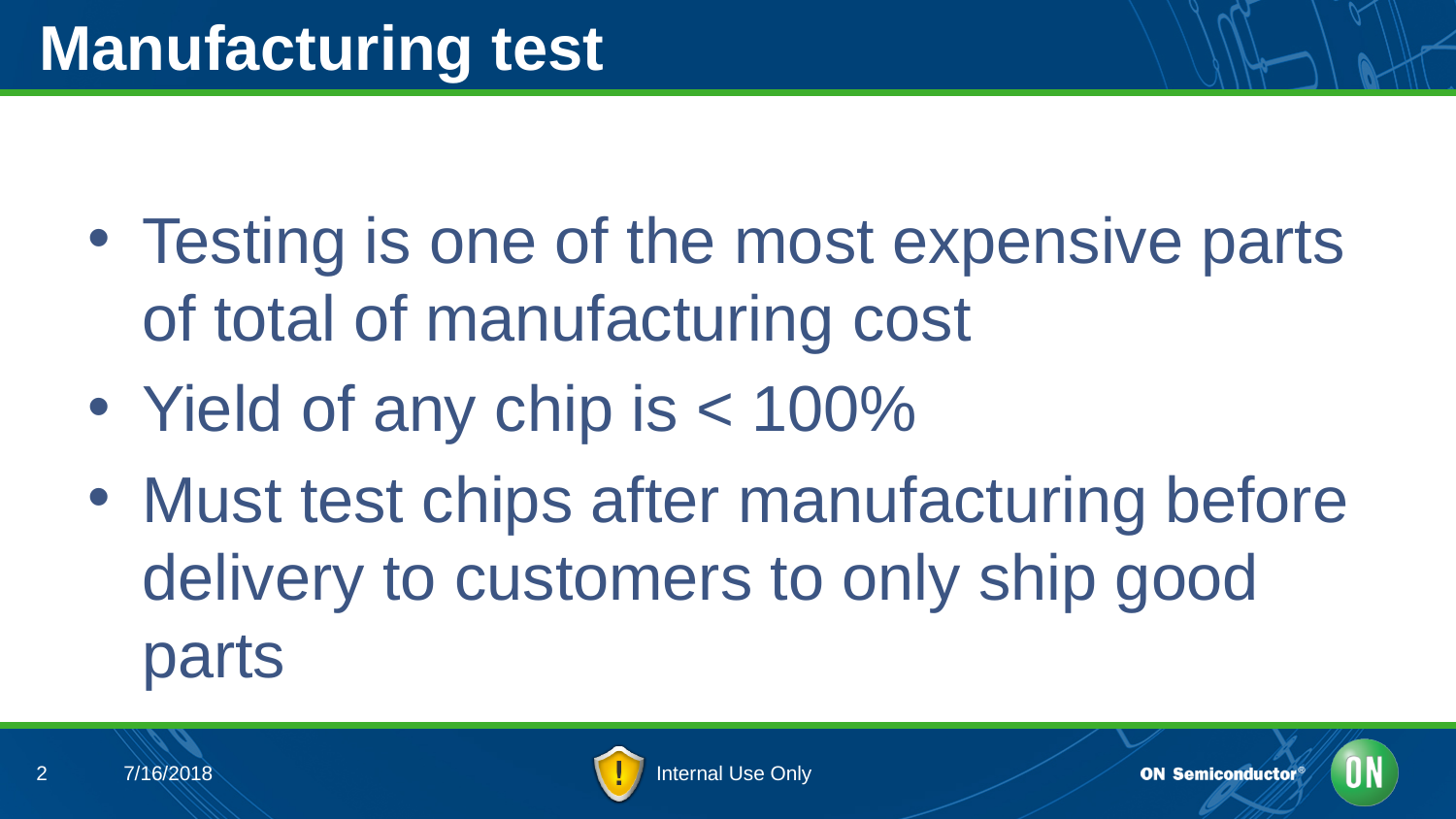

# Manufacturing test
Testing is one of the most expensive parts of total of manufacturing cost
Yield of any chip is < 100%
Must test chips after manufacturing before delivery to customers to only ship good parts